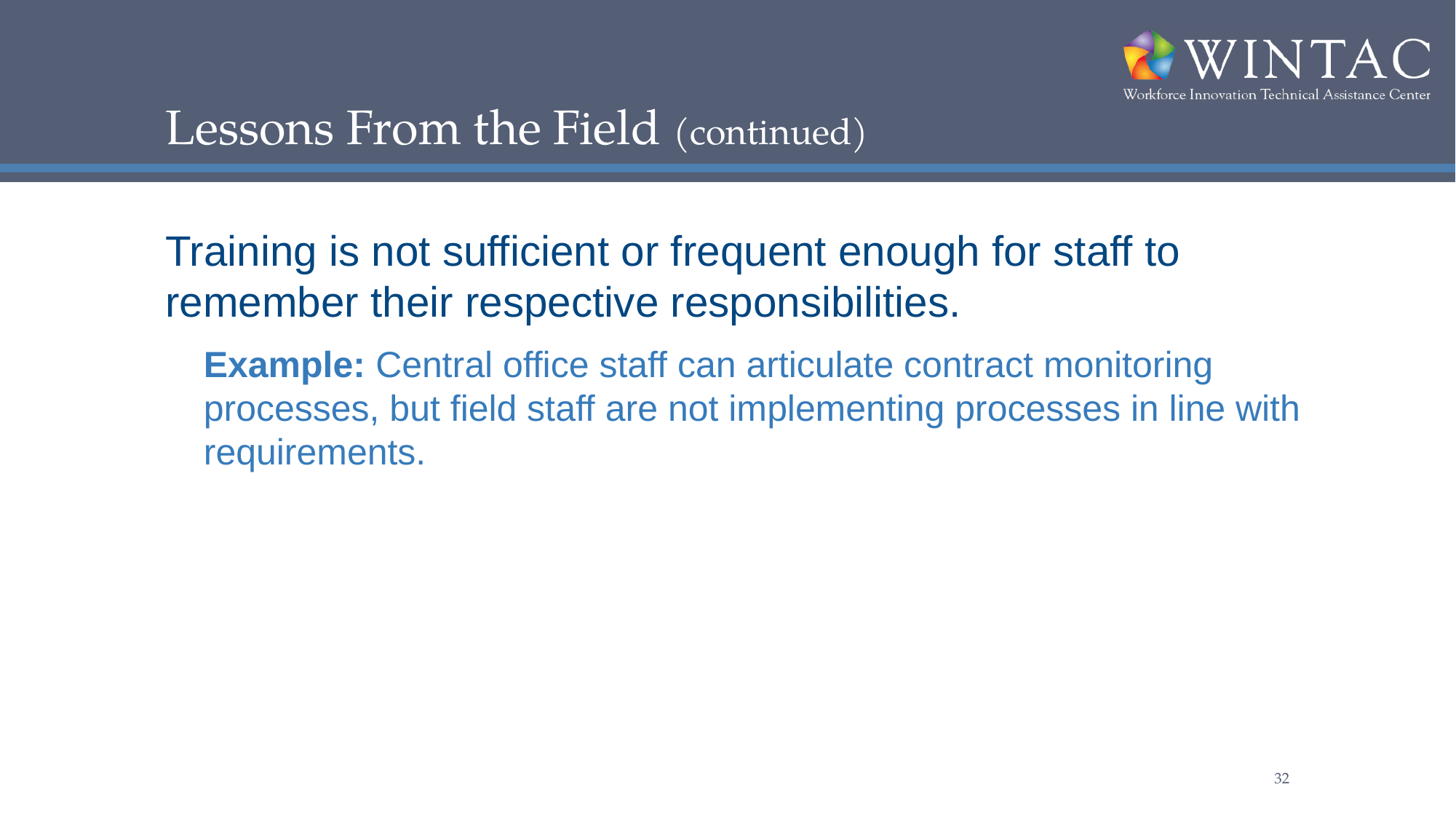

# Lessons From the Field (continued)
Training is not sufficient or frequent enough for staff to remember their respective responsibilities.
Example: Central office staff can articulate contract monitoring processes, but field staff are not implementing processes in line with requirements.
32